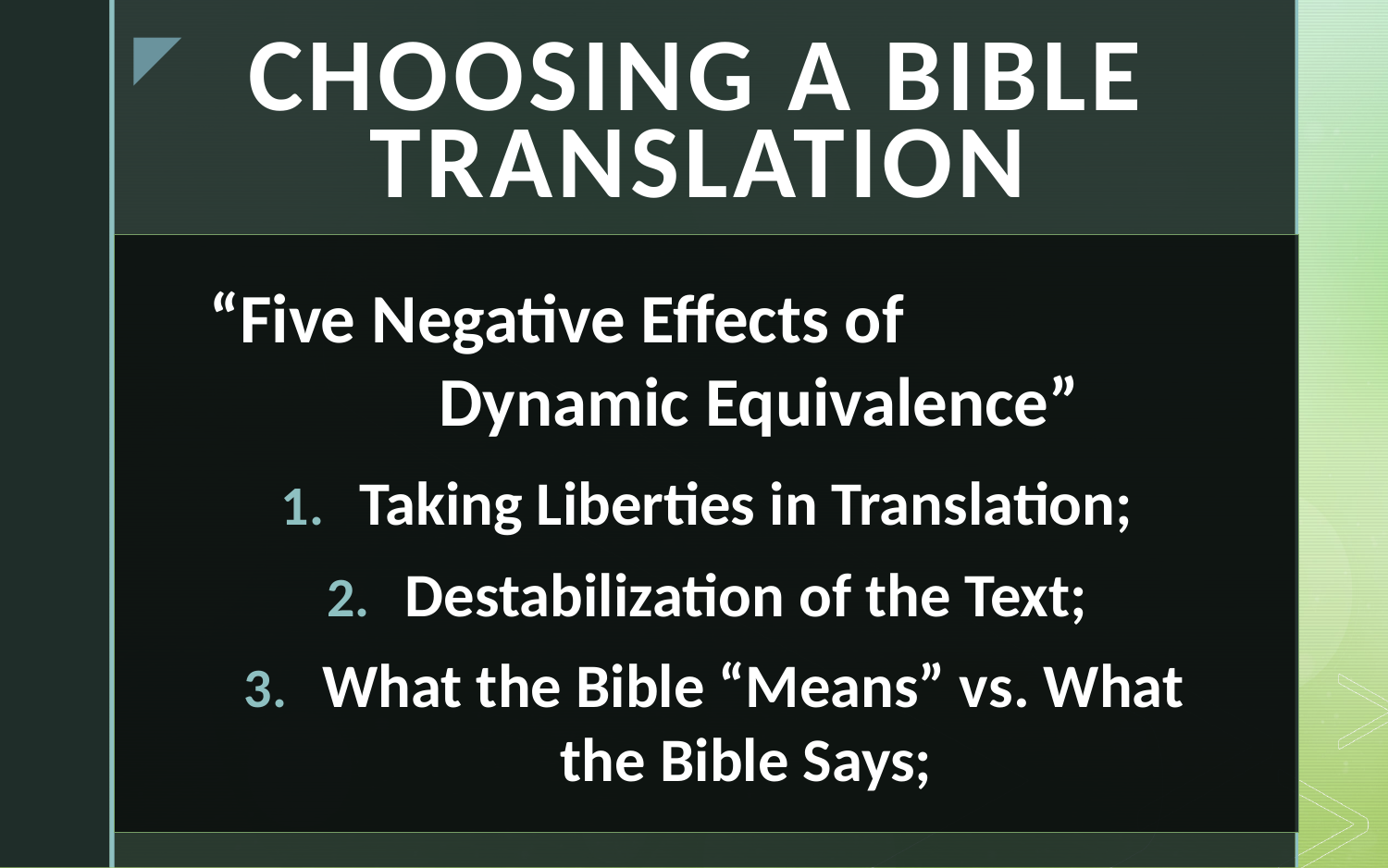

# Choosing a Bible Translation
“Five Negative Effects of                        Dynamic Equivalence”
Taking Liberties in Translation;
Destabilization of the Text;
What the Bible “Means” vs. What the Bible Says;